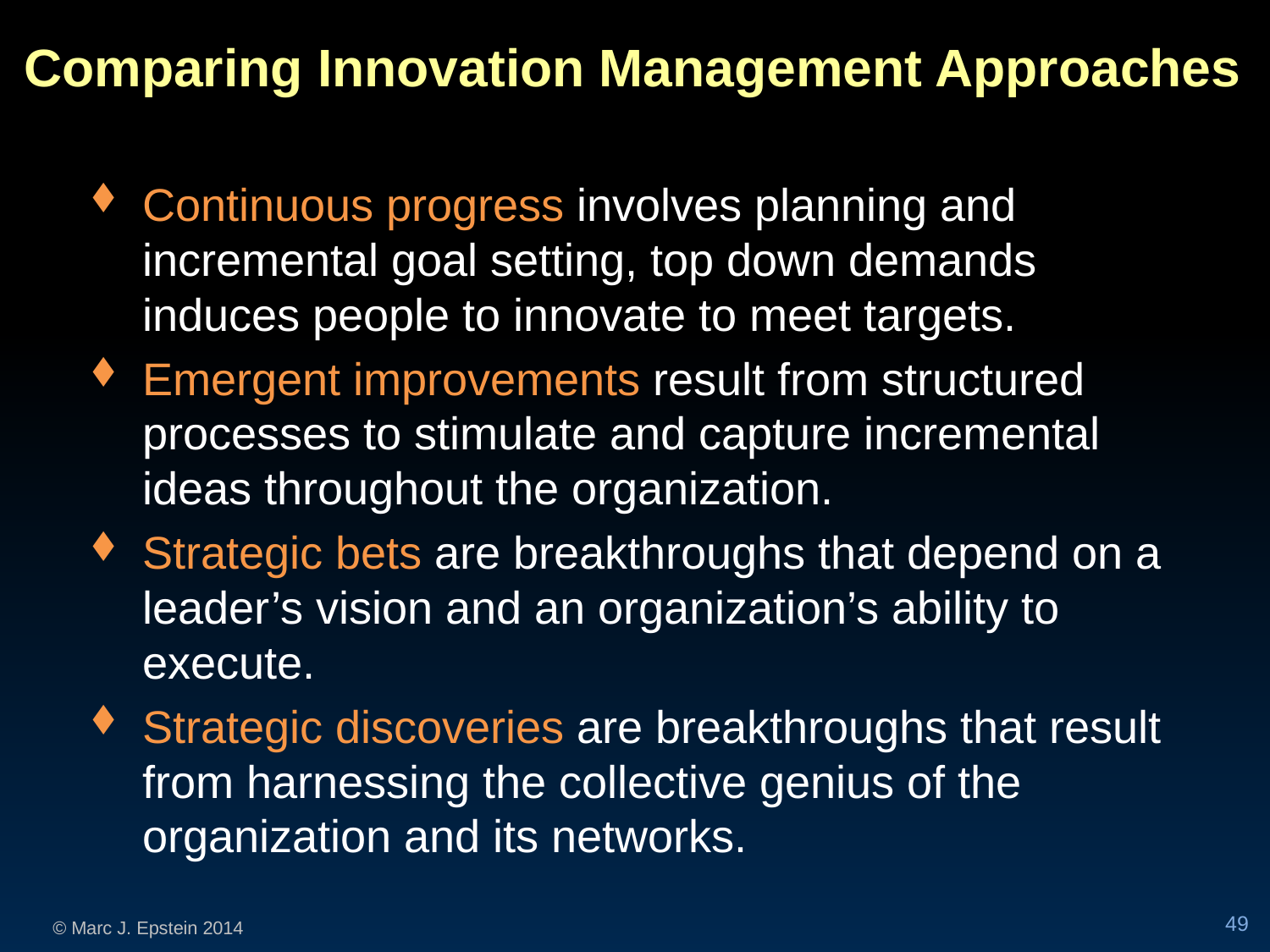

Comparing Innovation Management Approaches
Continuous progress involves planning and incremental goal setting, top down demands induces people to innovate to meet targets.
Emergent improvements result from structured processes to stimulate and capture incremental ideas throughout the organization.
Strategic bets are breakthroughs that depend on a leader’s vision and an organization’s ability to execute.
Strategic discoveries are breakthroughs that result from harnessing the collective genius of the organization and its networks.

49